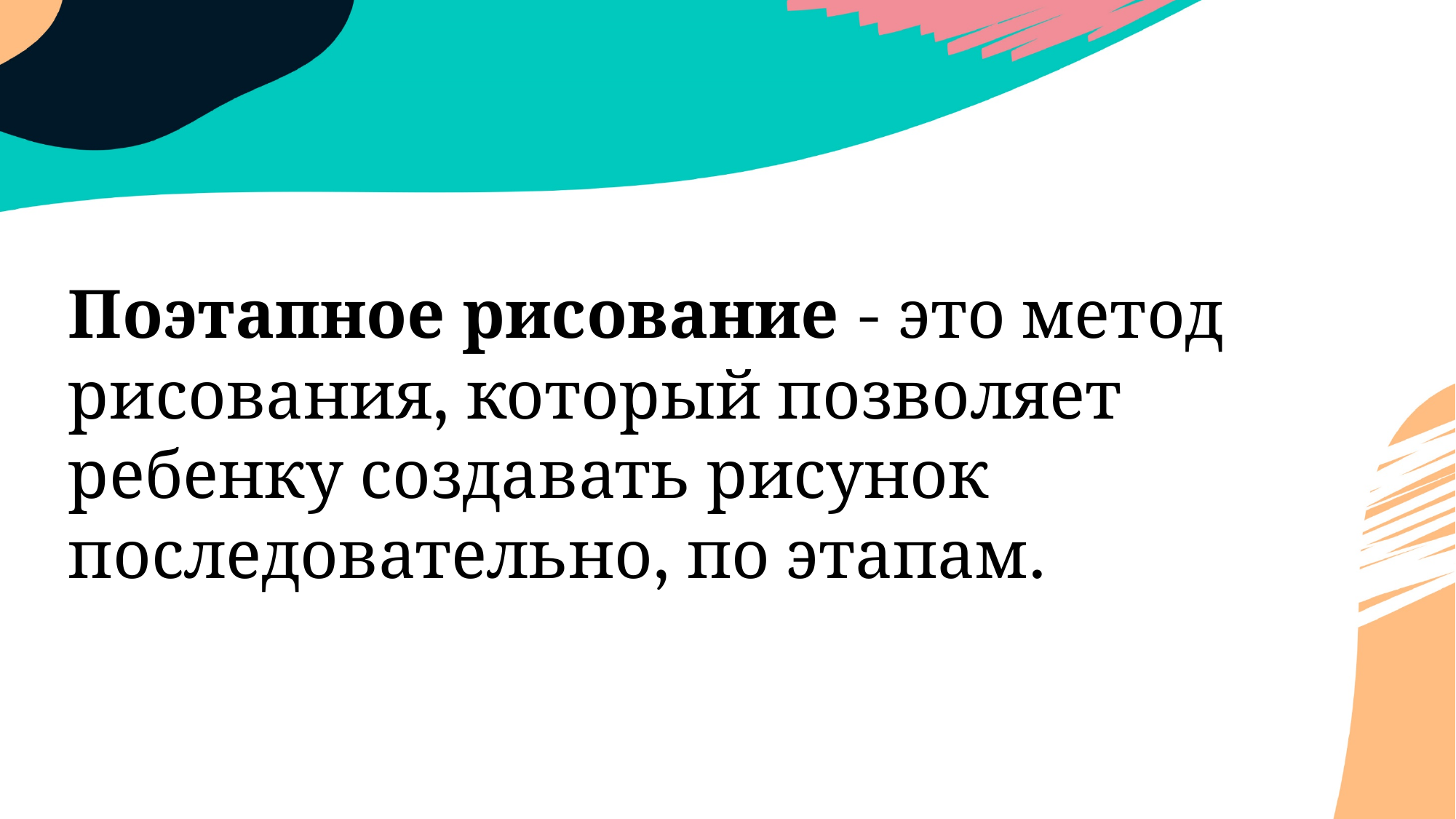

Поэтапное рисование - это метод рисования, который позволяет ребенку создавать рисунок последовательно, по этапам.